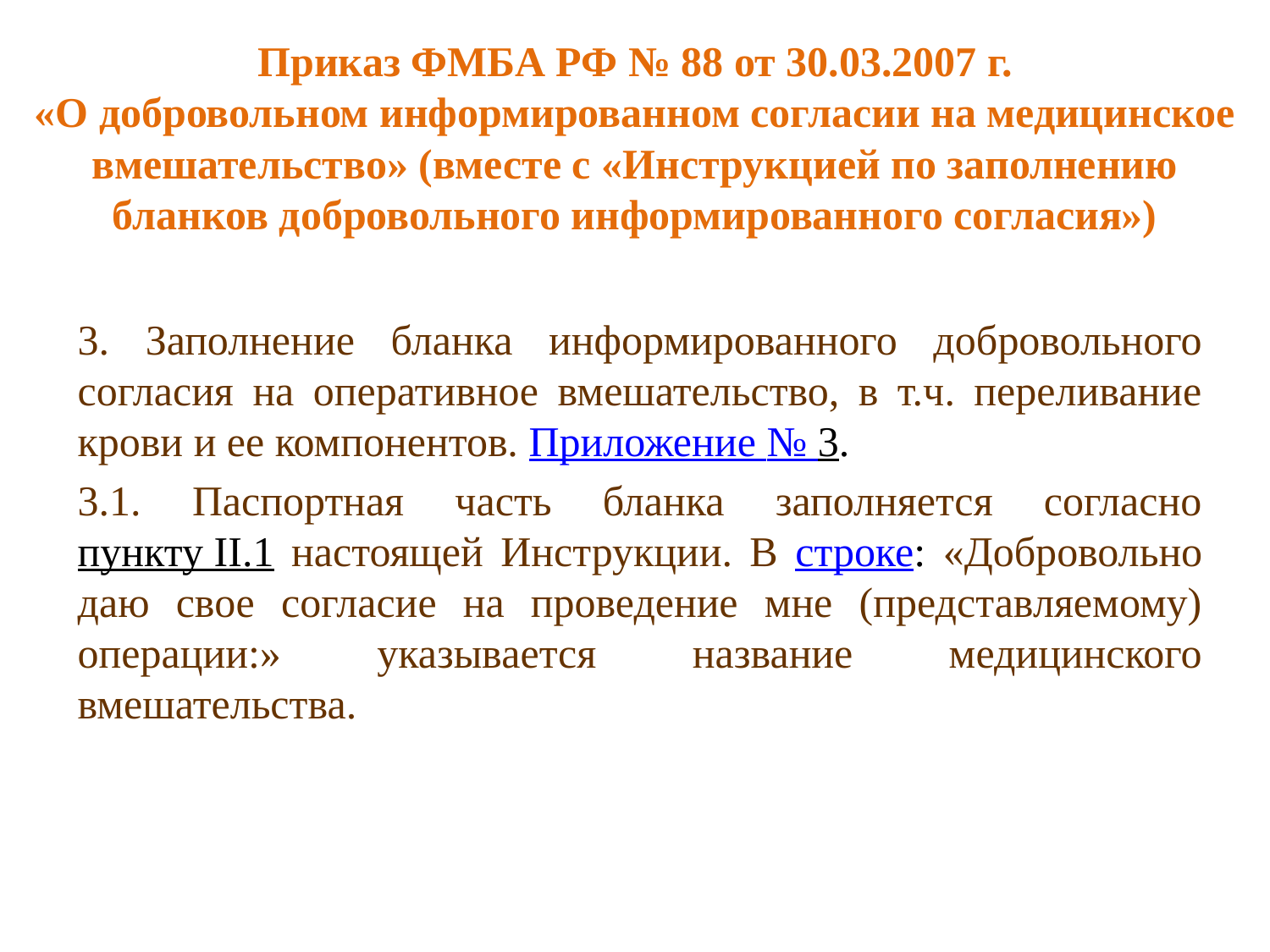

# Приказ ФМБА РФ № 88 от 30.03.2007 г. «О добровольном информированном согласии на медицинское вмешательство» (вместе с «Инструкцией по заполнению бланков добровольного информированного согласия»)
3. Заполнение бланка информированного добровольного согласия на оперативное вмешательство, в т.ч. переливание крови и ее компонентов. Приложение № 3.
3.1. Паспортная часть бланка заполняется согласно пункту II.1 настоящей Инструкции. В строке: «Добровольно даю свое согласие на проведение мне (представляемому) операции:» указывается название медицинского вмешательства.